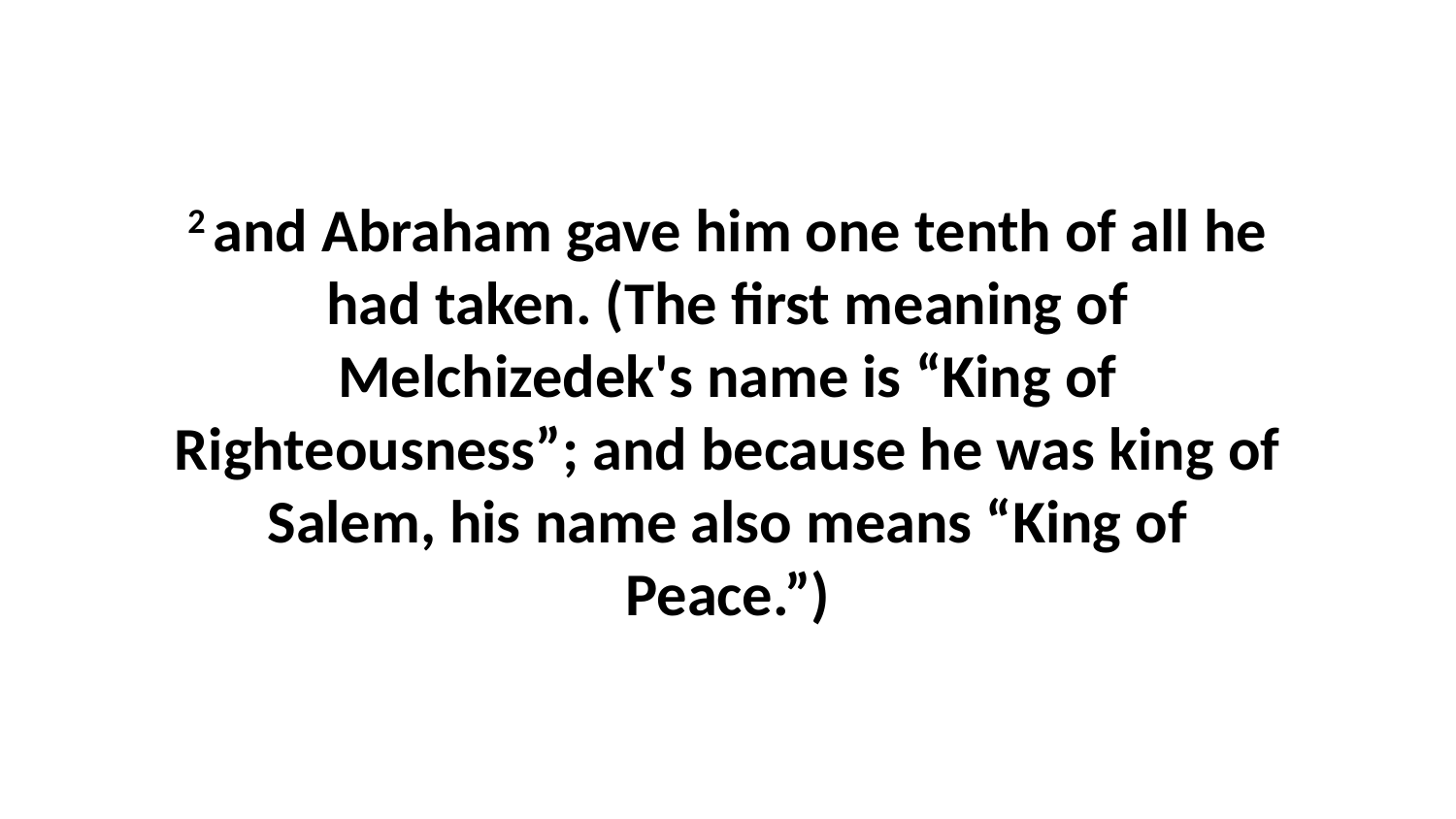

2 and Abraham gave him one tenth of all he had taken. (The first meaning of Melchizedek's name is “King of Righteousness”; and because he was king of Salem, his name also means “King of Peace.”)